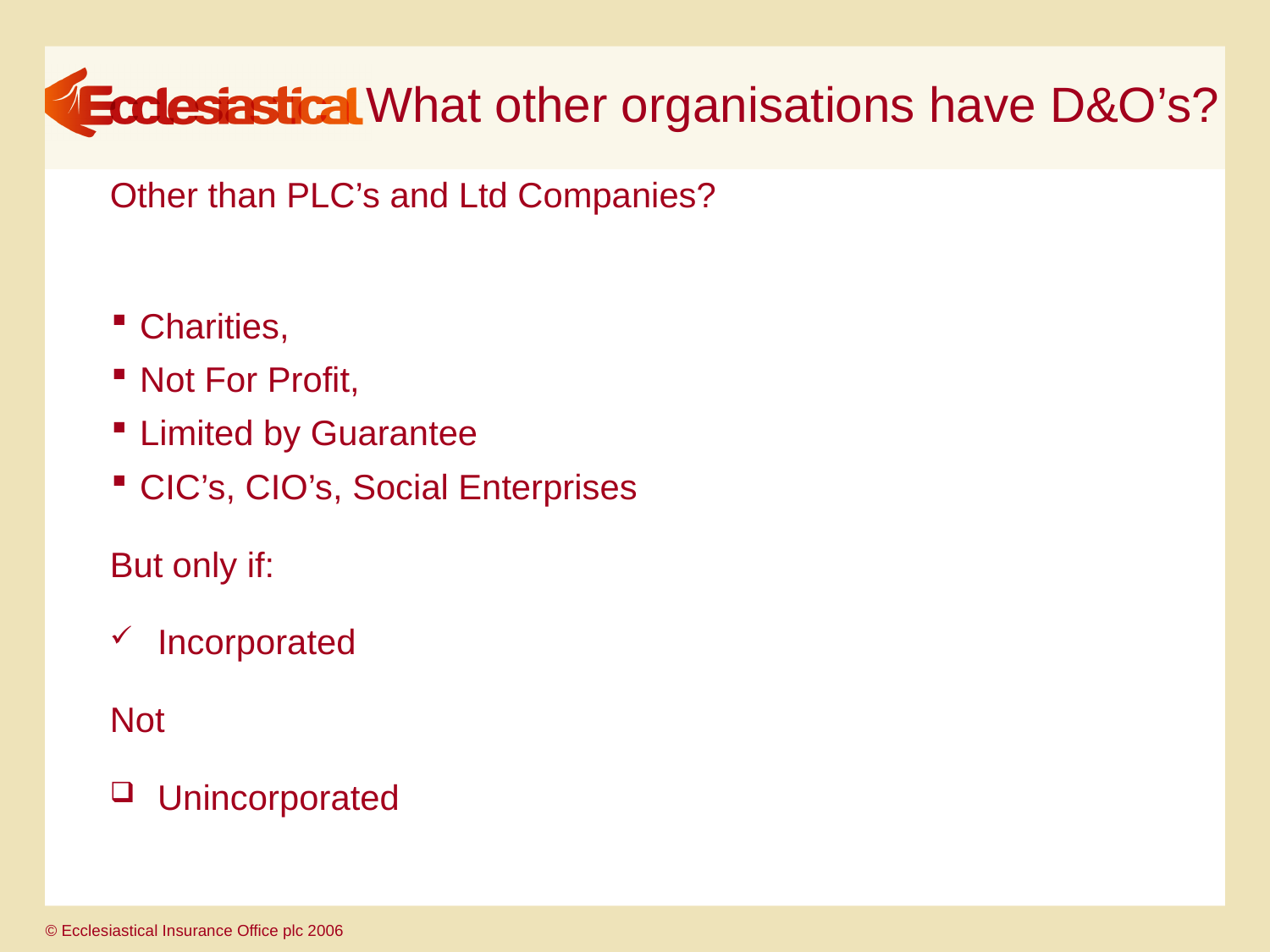

# What other organisations have D&O’s?
Other than PLC’s and Ltd Companies?

Charities,
Not For Profit,
Limited by Guarantee
CIC’s, CIO’s, Social Enterprises
But only if:
Incorporated
Not
Unincorporated